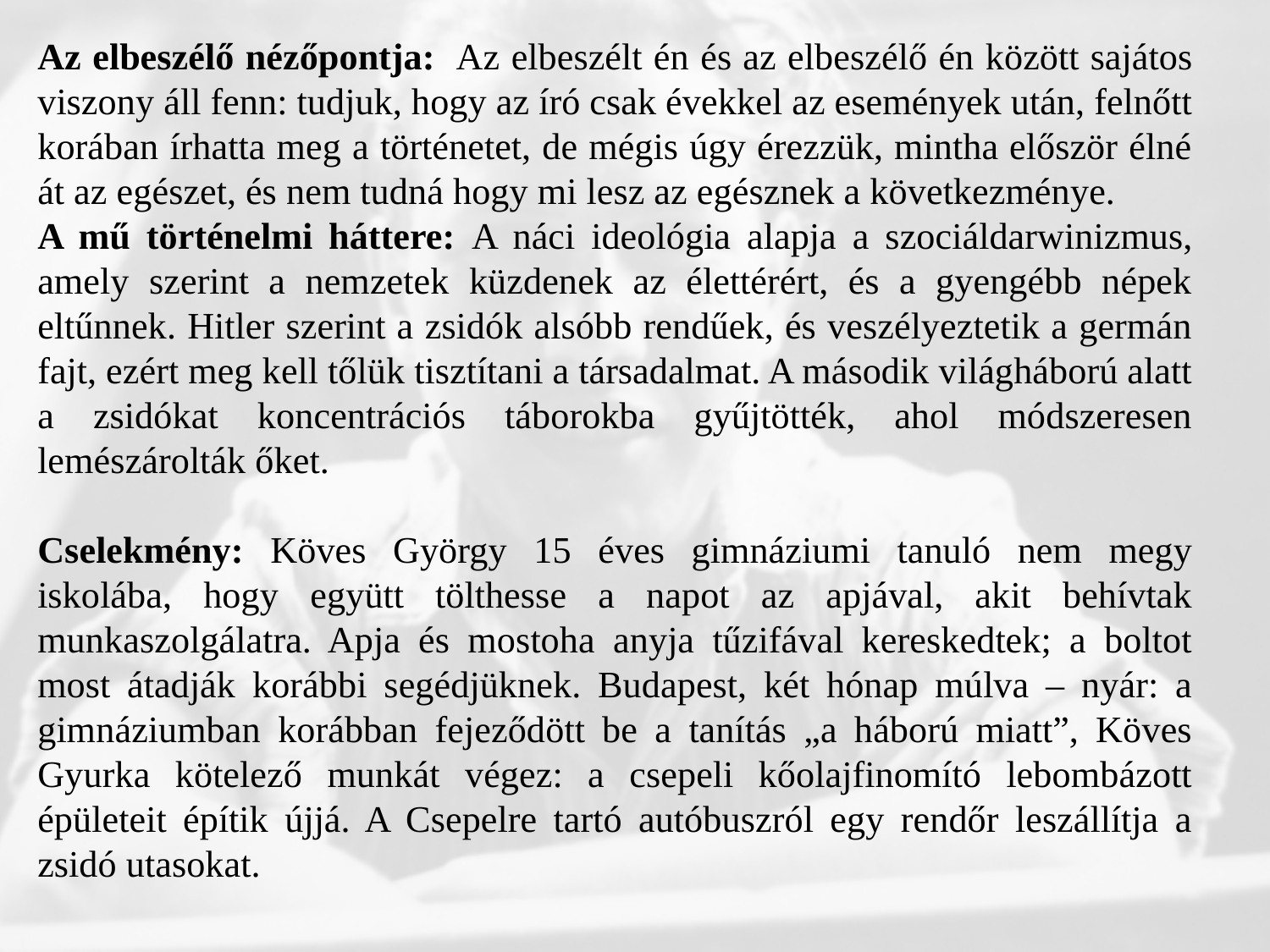

Az elbeszélő nézőpontja:  Az elbeszélt én és az elbeszélő én között sajátos viszony áll fenn: tudjuk, hogy az író csak évekkel az események után, felnőtt korában írhatta meg a történetet, de mégis úgy érezzük, mintha először élné át az egészet, és nem tudná hogy mi lesz az egésznek a következménye.
A mű történelmi háttere: A náci ideológia alapja a szociáldarwinizmus, amely szerint a nemzetek küzdenek az élettérért, és a gyengébb népek eltűnnek. Hitler szerint a zsidók alsóbb rendűek, és veszélyeztetik a germán fajt, ezért meg kell tőlük tisztítani a társadalmat. A második világháború alatt a zsidókat koncentrációs táborokba gyűjtötték, ahol módszeresen lemészárolták őket.

Cselekmény: Köves György 15 éves gimnáziumi tanuló nem megy iskolába, hogy együtt tölthesse a napot az apjával, akit behívtak munkaszolgálatra. Apja és mostoha anyja tűzifával kereskedtek; a boltot most átadják korábbi segédjüknek. Budapest, két hónap múlva – nyár: a gimnáziumban korábban fejeződött be a tanítás „a háború miatt”, Köves Gyurka kötelező munkát végez: a csepeli kőolajfinomító lebombázott épületeit építik újjá. A Csepelre tartó autóbuszról egy rendőr leszállítja a zsidó utasokat.